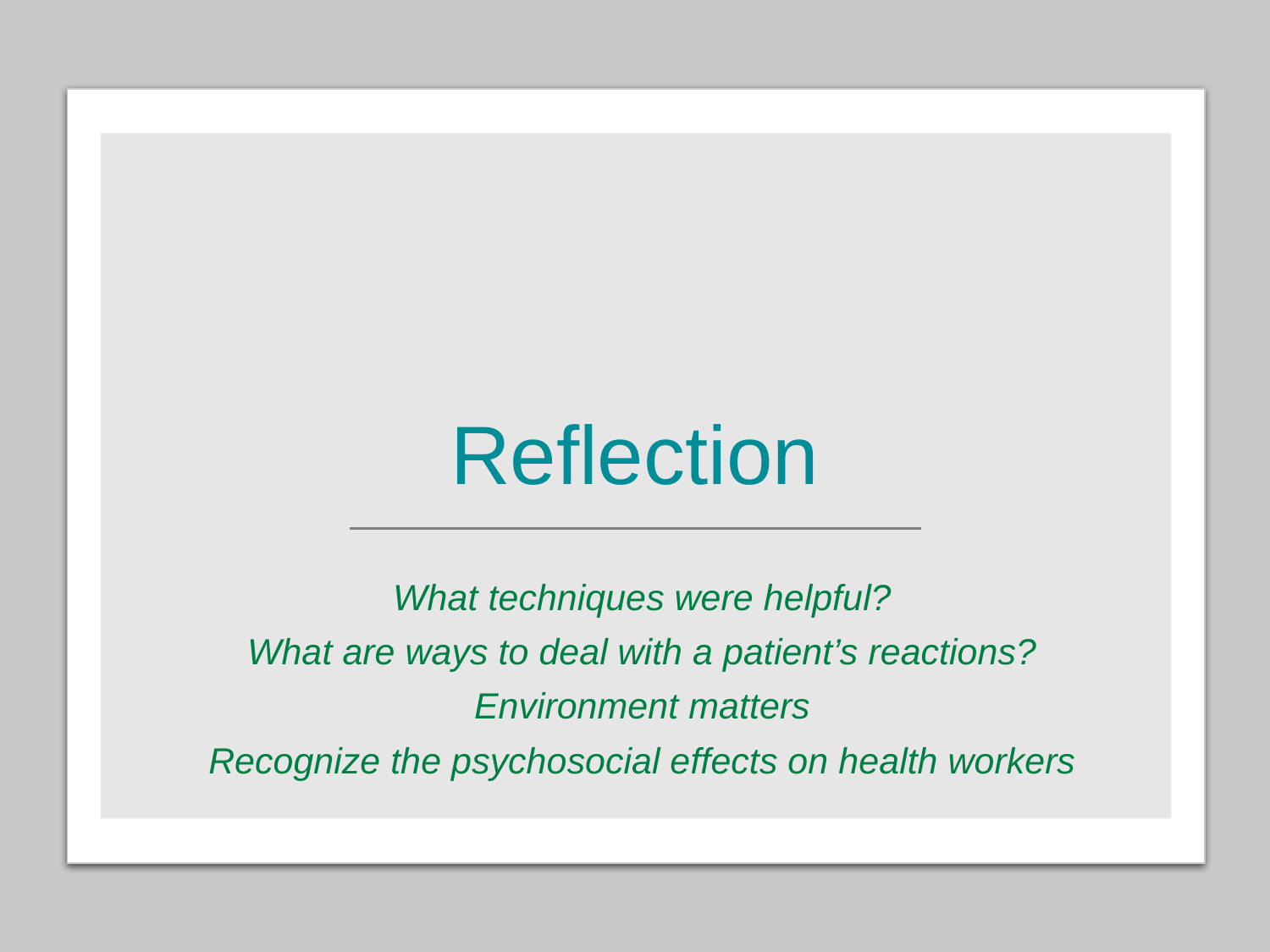

# Reflection
What techniques were helpful?
What are ways to deal with a patient’s reactions?
Environment matters
Recognize the psychosocial effects on health workers